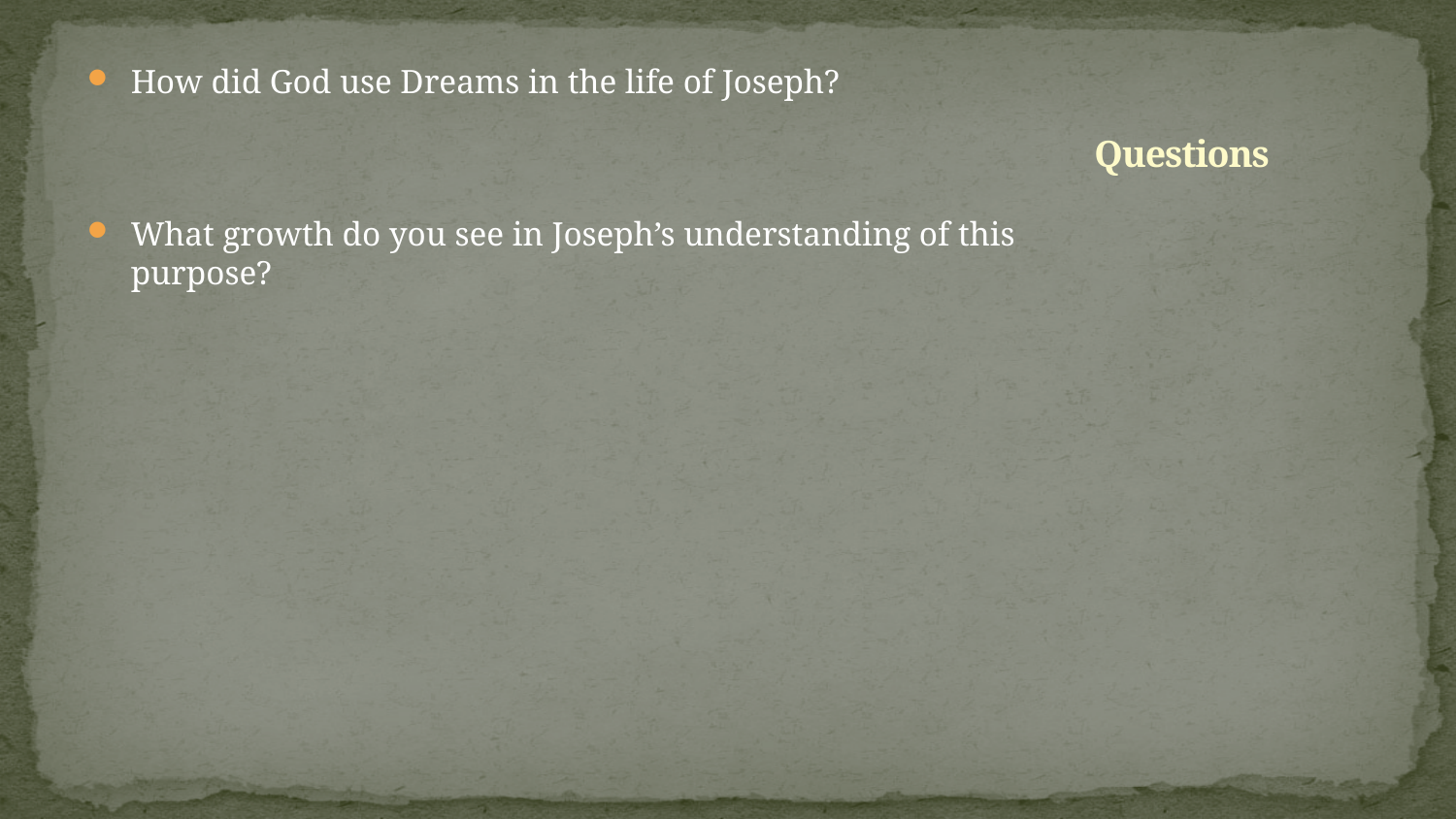

How did God use Dreams in the life of Joseph?

What growth do you see in Joseph’s understanding of this purpose?

# Questions